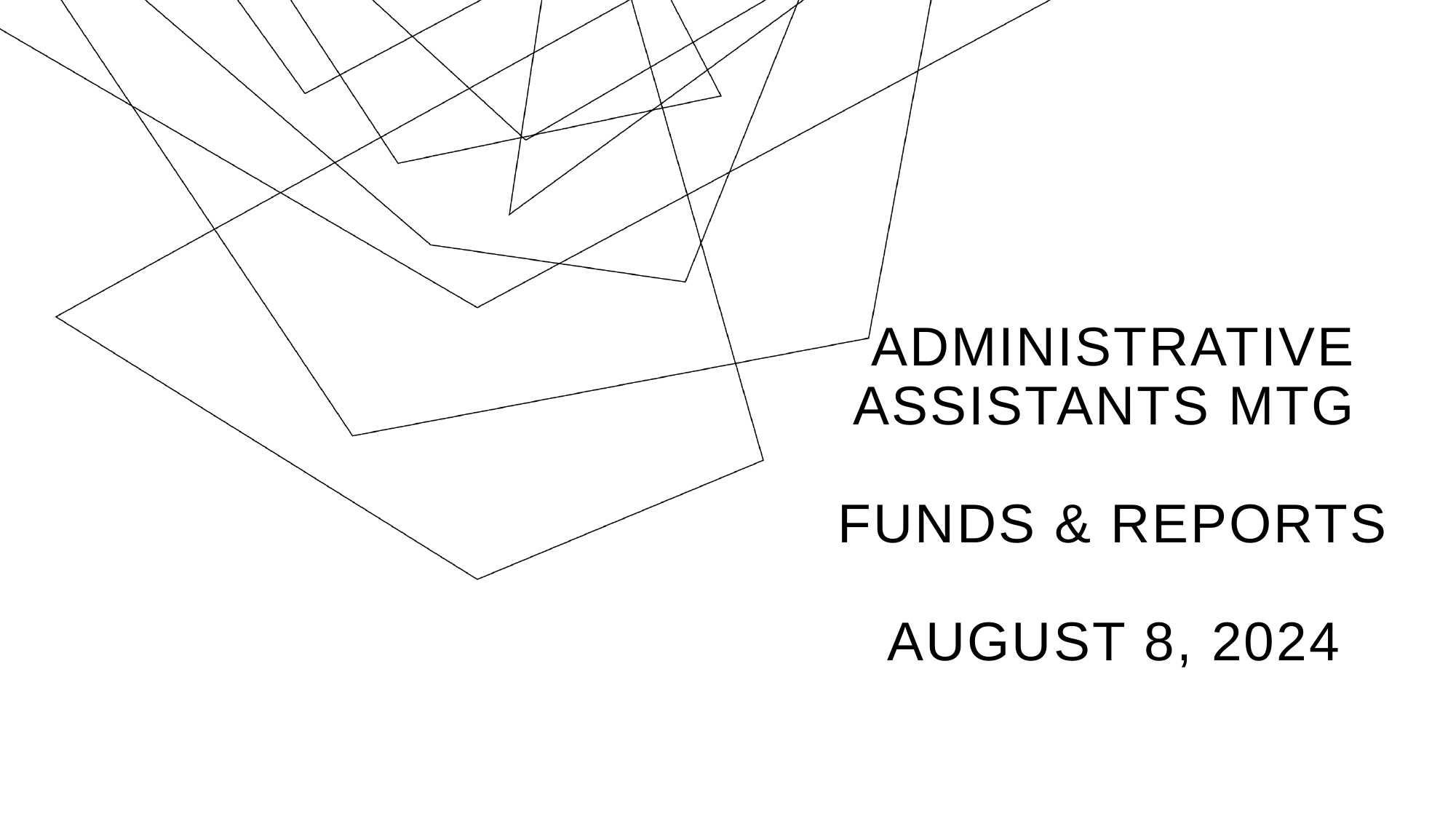

# Administrative Assistants Mtg Funds & reports August 8, 2024